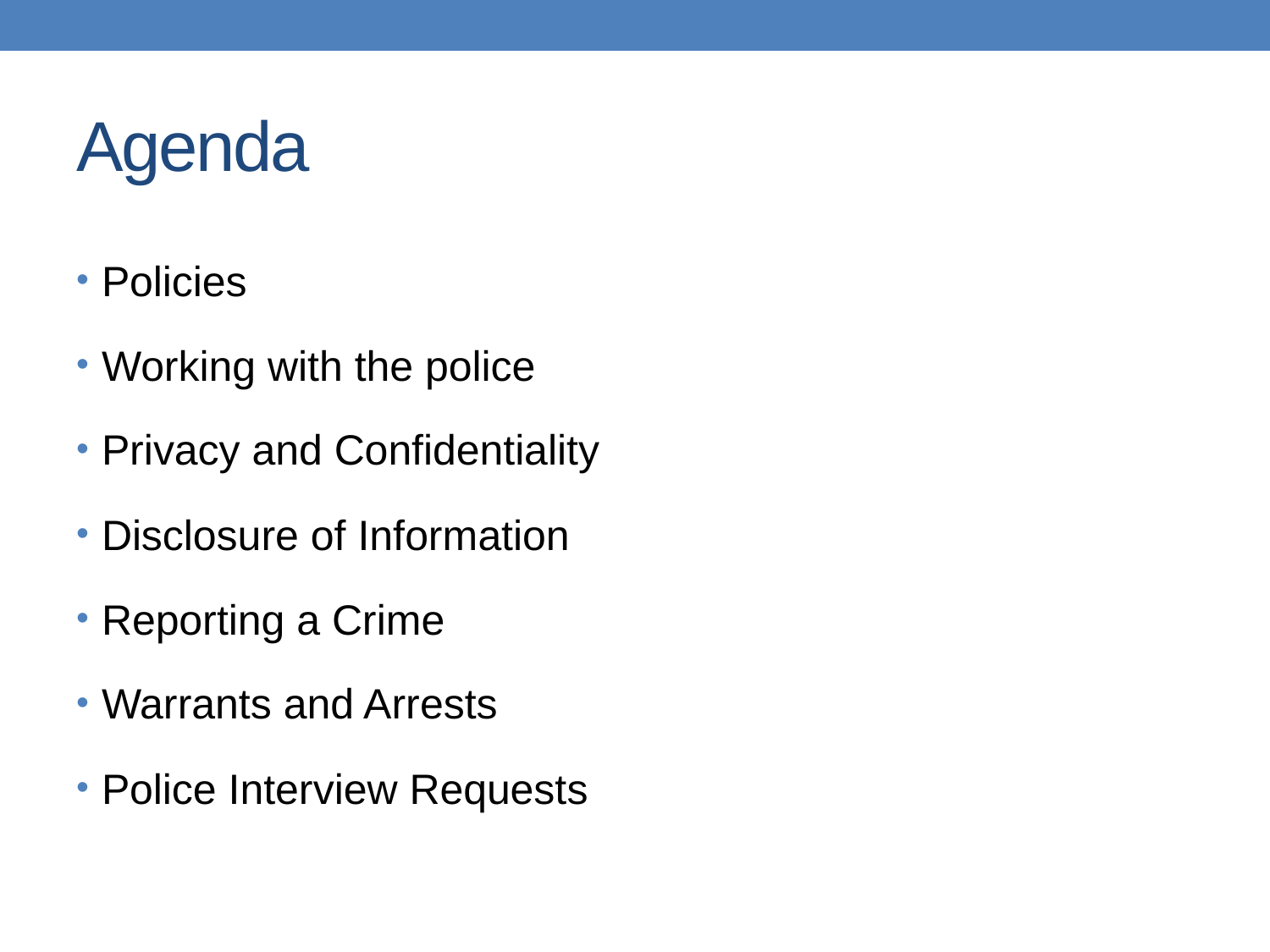

# Agenda
Policies
Working with the police
Privacy and Confidentiality
Disclosure of Information
Reporting a Crime
Warrants and Arrests
Police Interview Requests